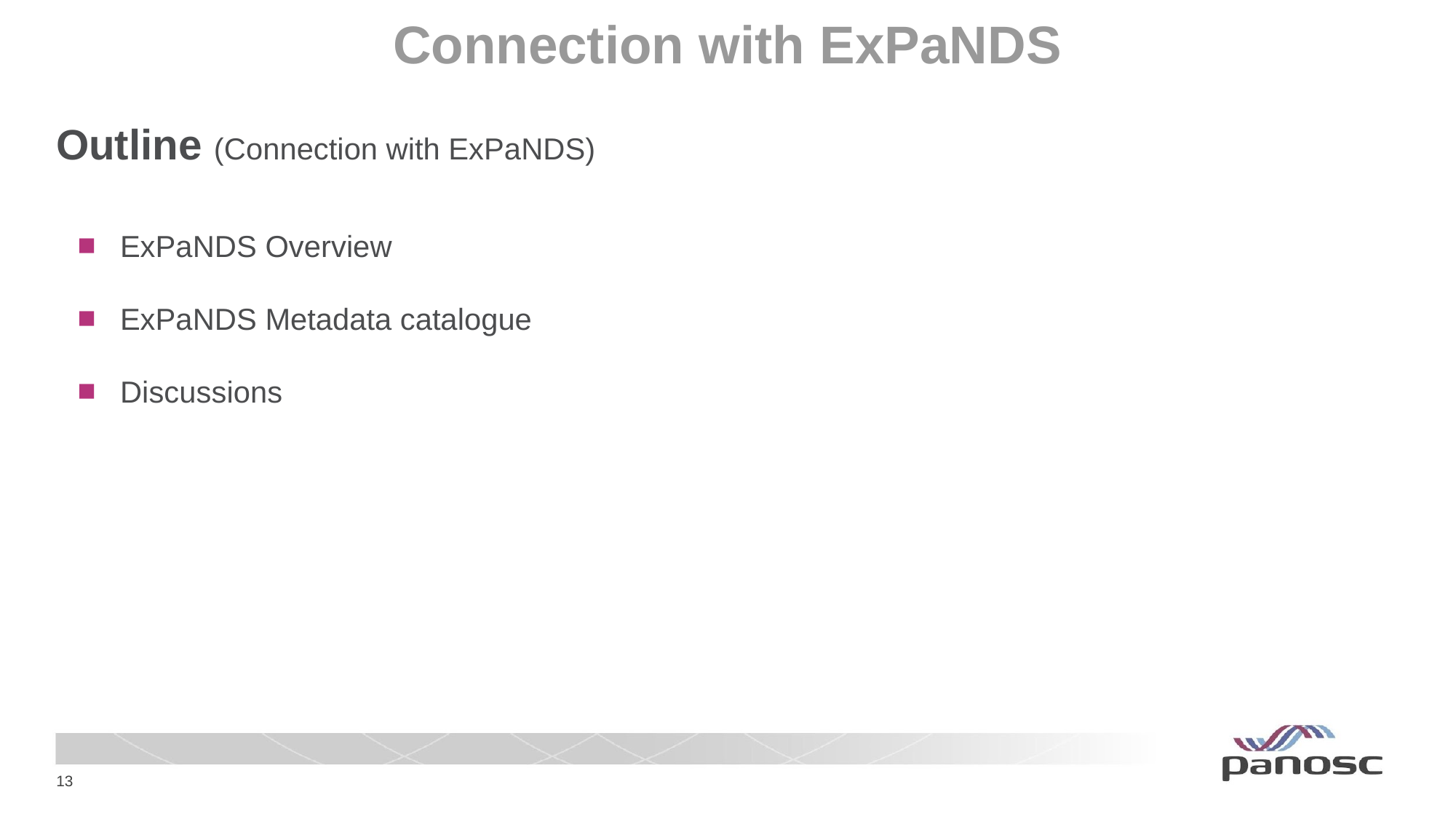

Outline (Connection with ExPaNDS)
ExPaNDS Overview
ExPaNDS Metadata catalogue
Discussions